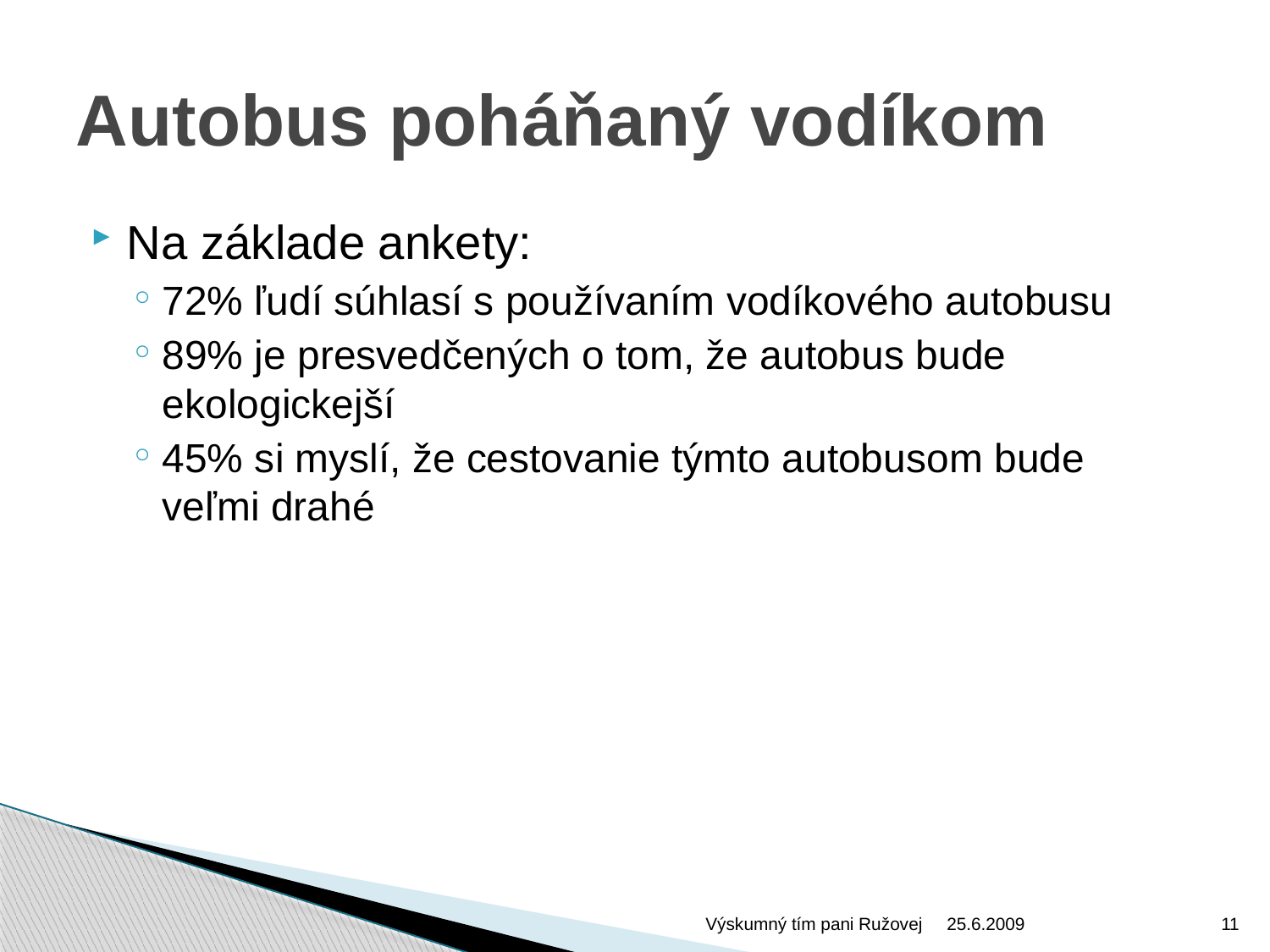

# Autobus poháňaný vodíkom
Na základe ankety:
72% ľudí súhlasí s používaním vodíkového autobusu
89% je presvedčených o tom, že autobus bude ekologickejší
45% si myslí, že cestovanie týmto autobusom bude veľmi drahé
Výskumný tím pani Ružovej
25.6.2009
11